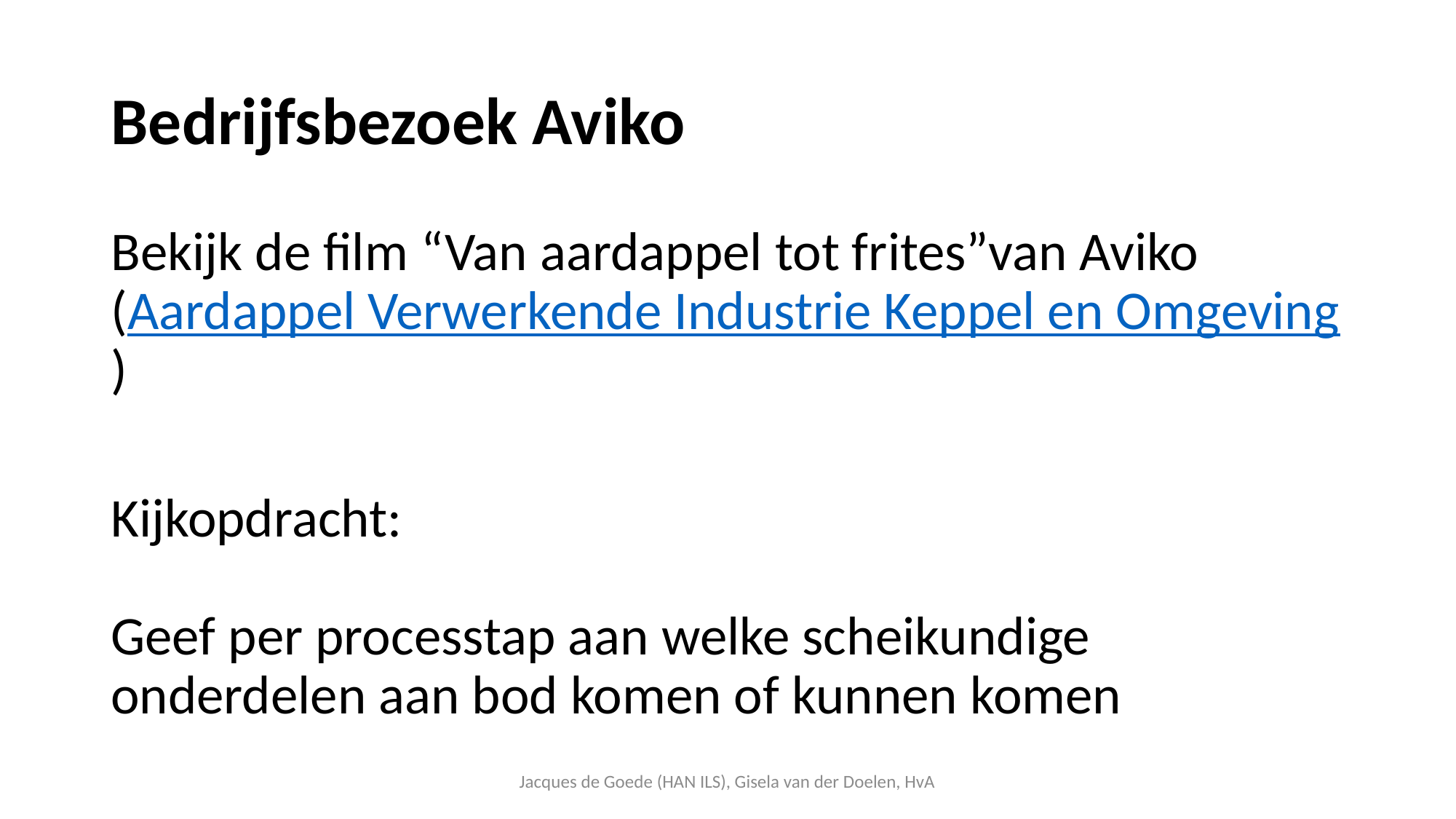

# Bedrijfsbezoek Aviko
Bekijk de film “Van aardappel tot frites”van Aviko
(Aardappel Verwerkende Industrie Keppel en Omgeving)

Kijkopdracht:
Geef per processtap aan welke scheikundige onderdelen aan bod komen of kunnen komen

Jacques de Goede (HAN ILS), Gisela van der Doelen, HvA